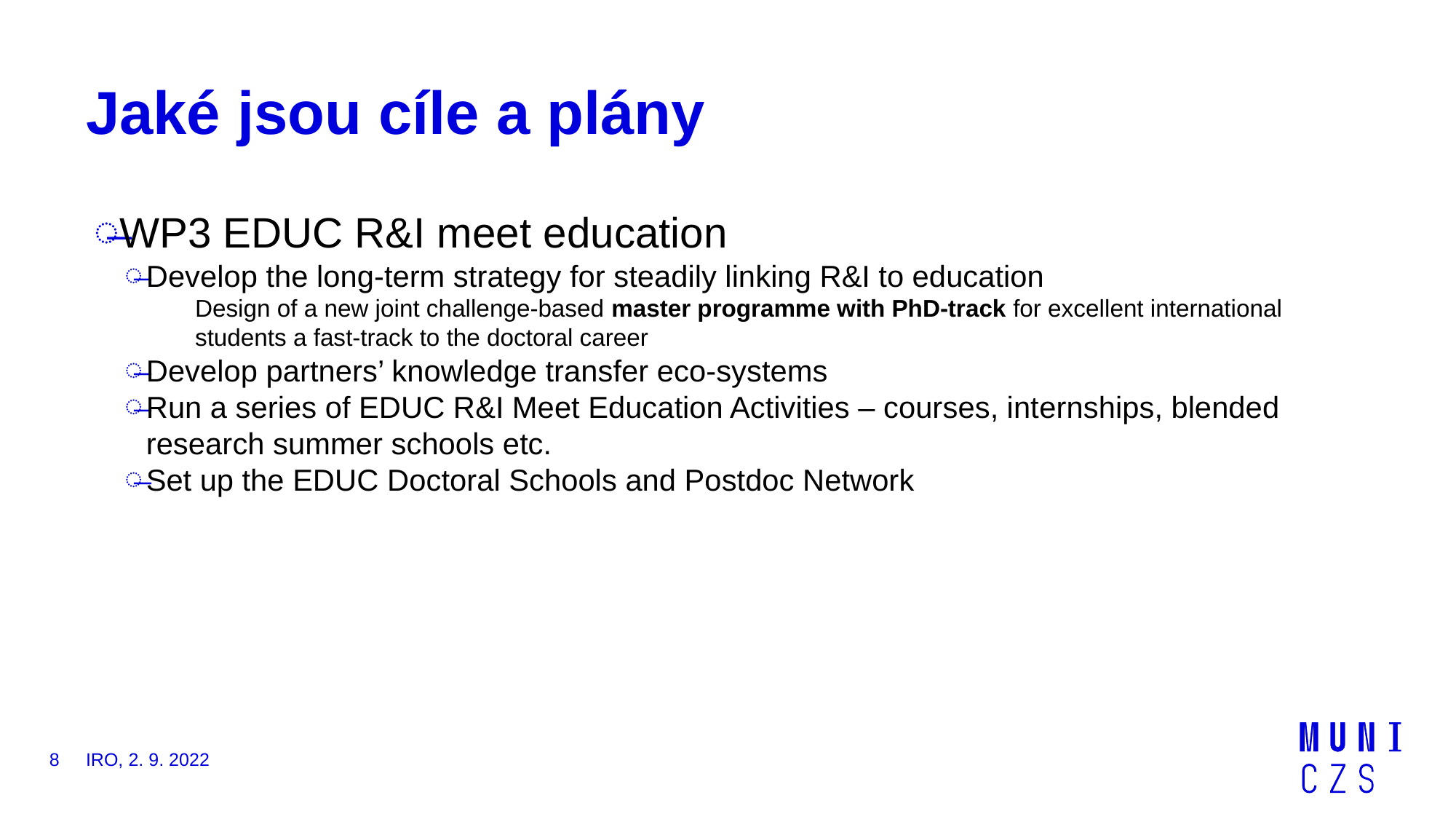

# Jaké jsou cíle a plány
WP3 EDUC R&I meet education
Develop the long-term strategy for steadily linking R&I to education
Design of a new joint challenge-based master programme with PhD-track for excellent international students a fast-track to the doctoral career
Develop partners’ knowledge transfer eco-systems
Run a series of EDUC R&I Meet Education Activities – courses, internships, blended research summer schools etc.
Set up the EDUC Doctoral Schools and Postdoc Network
8
IRO, 2. 9. 2022